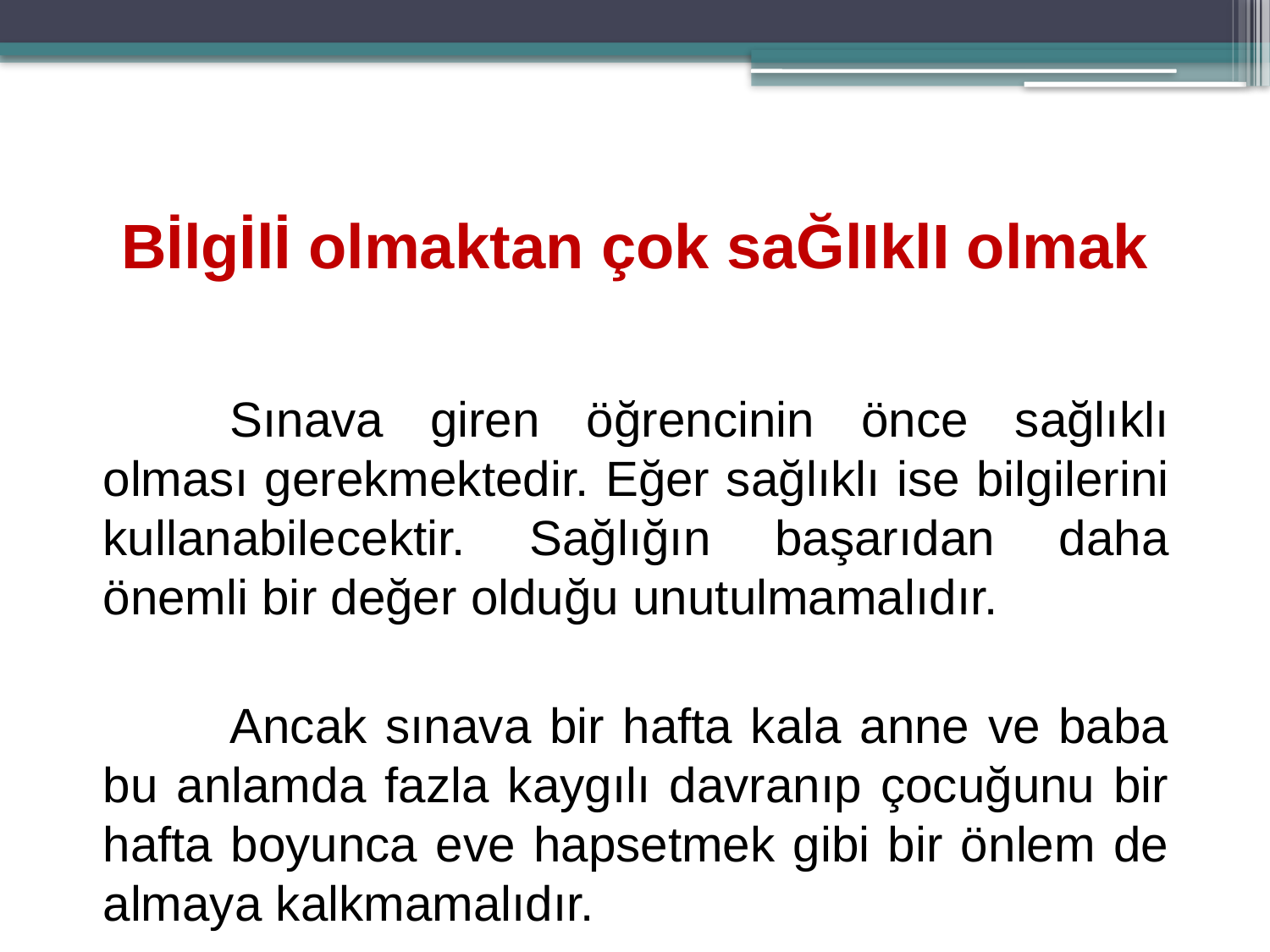

# Bİlgİlİ olmaktan çok saĞlIklI olmak
		Sınava giren öğrencinin önce sağlıklı olması gerekmektedir. Eğer sağlıklı ise bilgilerini kullanabilecektir. Sağlığın başarıdan daha önemli bir değer olduğu unutulmamalıdır.

		Ancak sınava bir hafta kala anne ve baba bu anlamda fazla kaygılı davranıp çocuğunu bir hafta boyunca eve hapsetmek gibi bir önlem de almaya kalkmamalıdır.